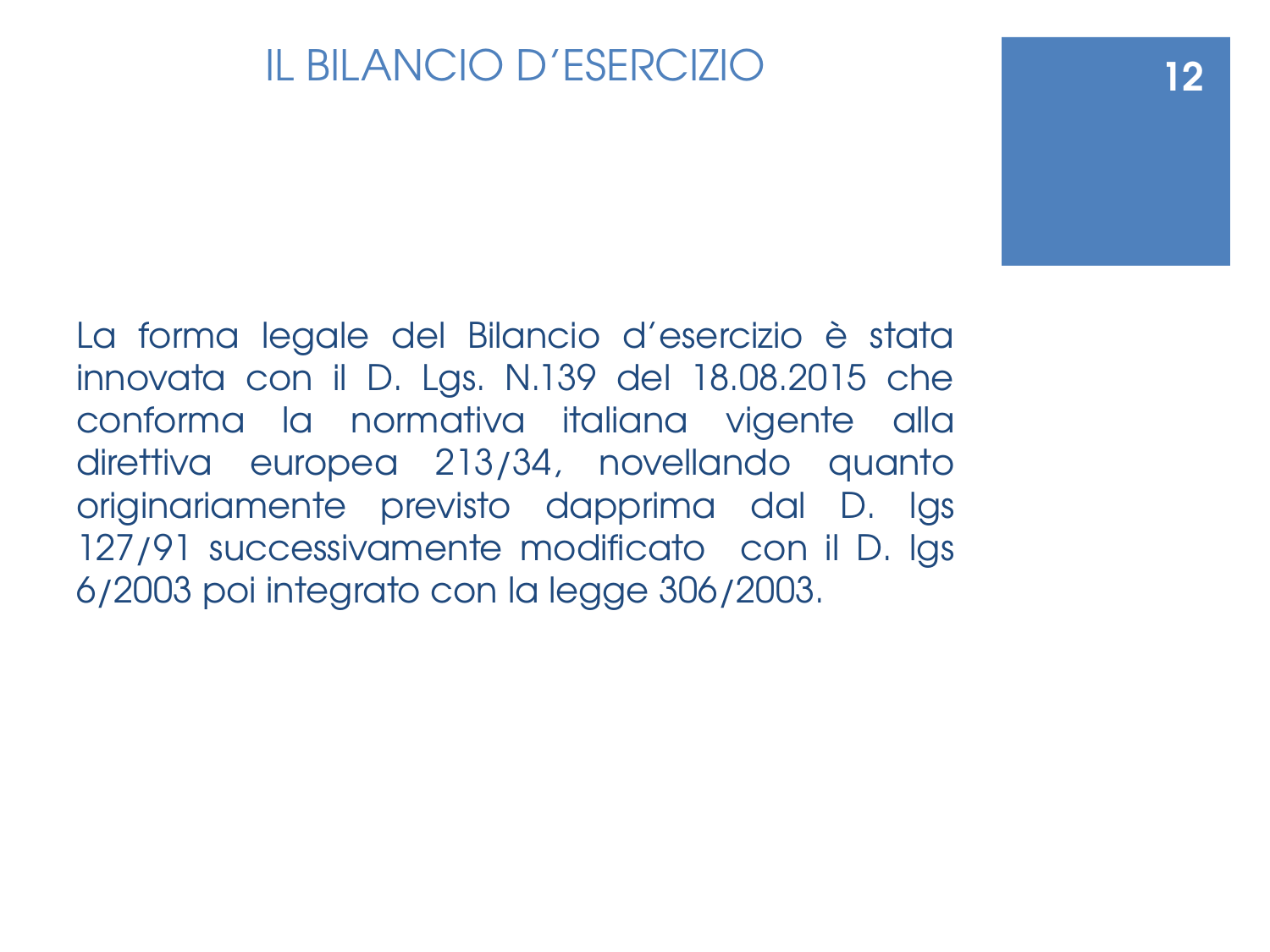

12
# IL BILANCIO D’ESERCIZIO
La forma legale del Bilancio d’esercizio è stata innovata con il D. Lgs. N.139 del 18.08.2015 che conforma la normativa italiana vigente alla direttiva europea 213/34, novellando quanto originariamente previsto dapprima dal D. lgs 127/91 successivamente modificato  con il D. lgs 6/2003 poi integrato con la legge 306/2003.